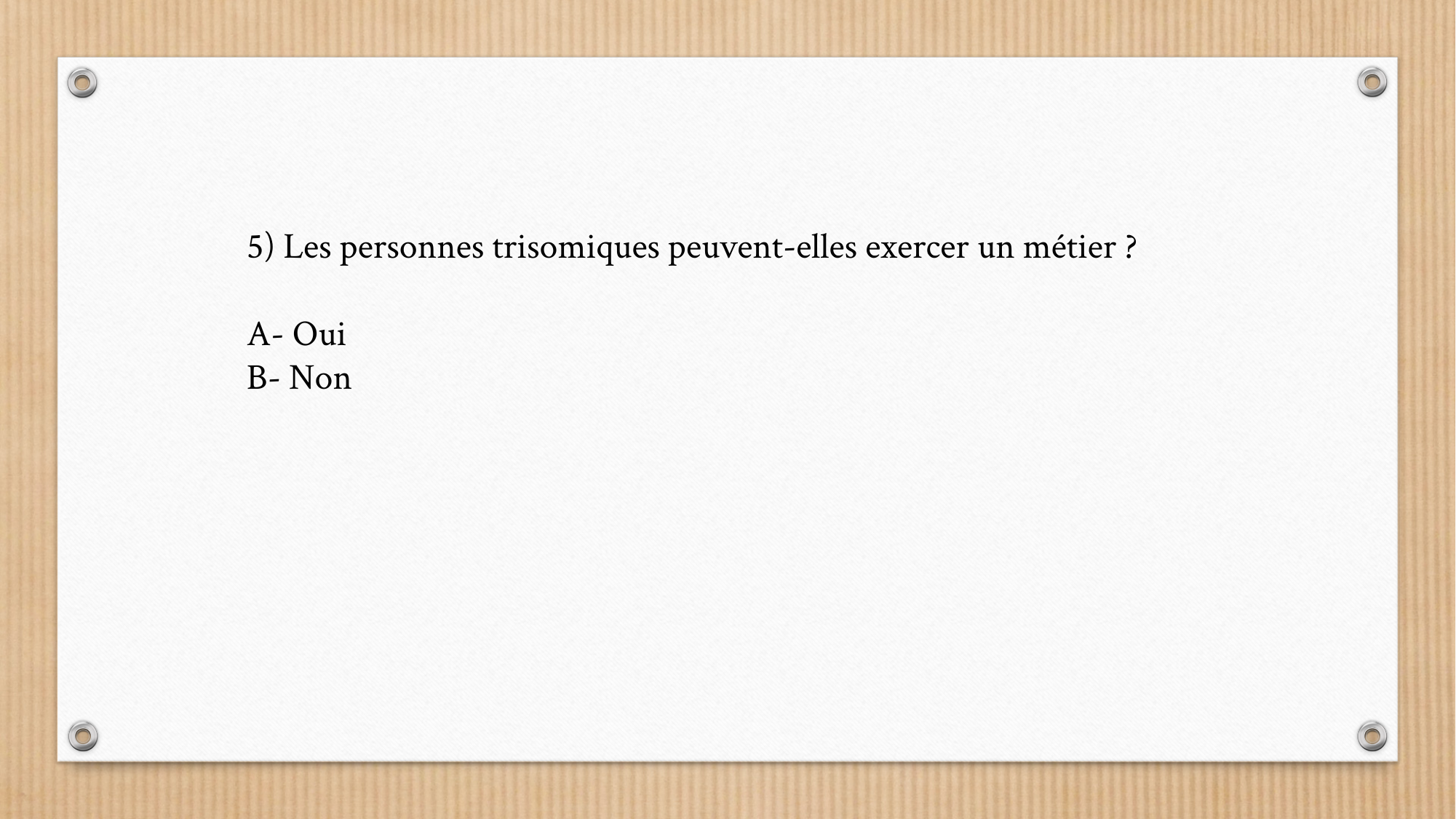

5) Les personnes trisomiques peuvent-elles exercer un métier ?

A- Oui
B- Non